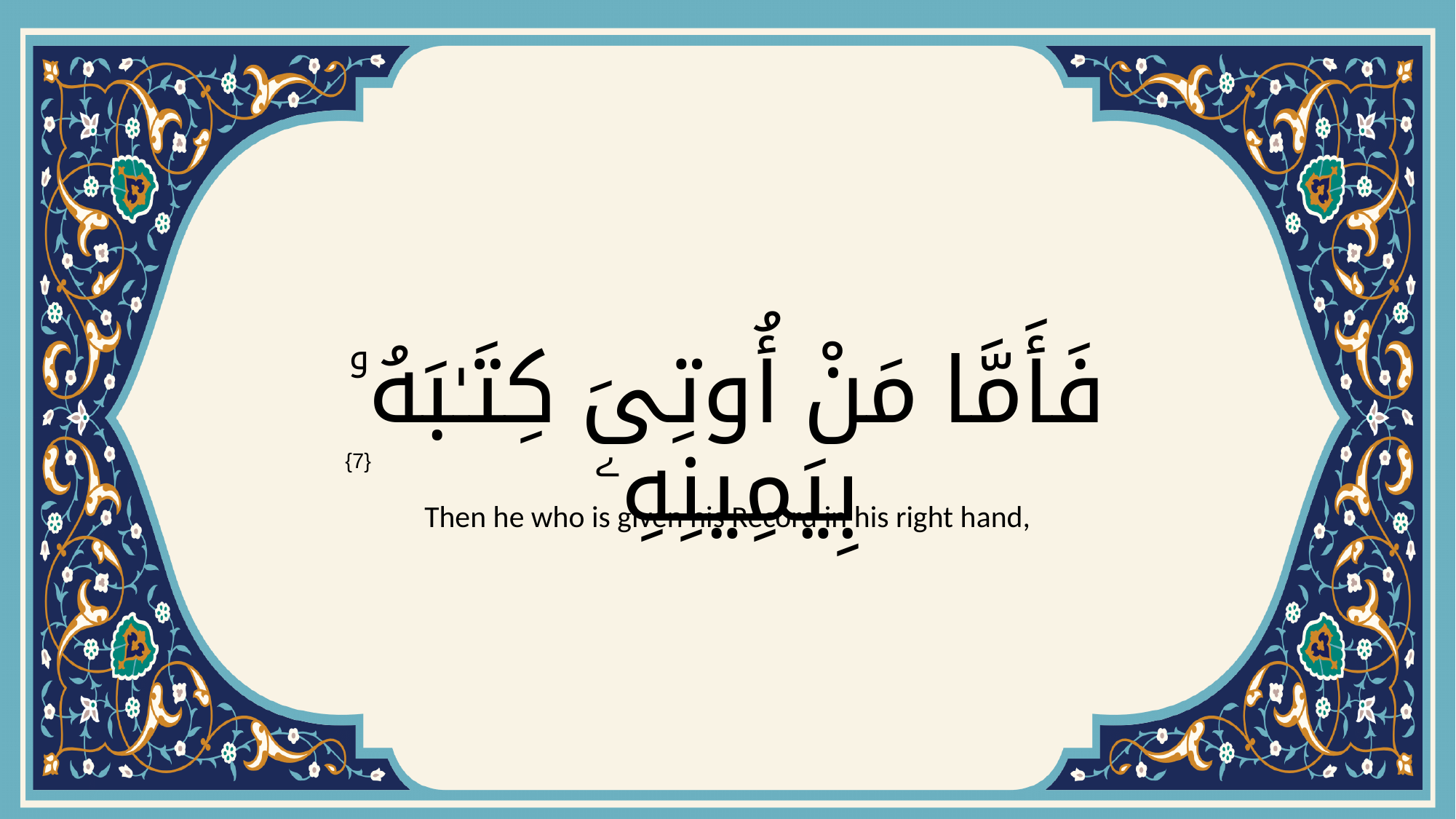

# فَأَمَّا مَنْ أُوتِىَ كِتَـٰبَهُۥ بِيَمِينِهِۦ
{7}
Then he who is given his Record in his right hand,